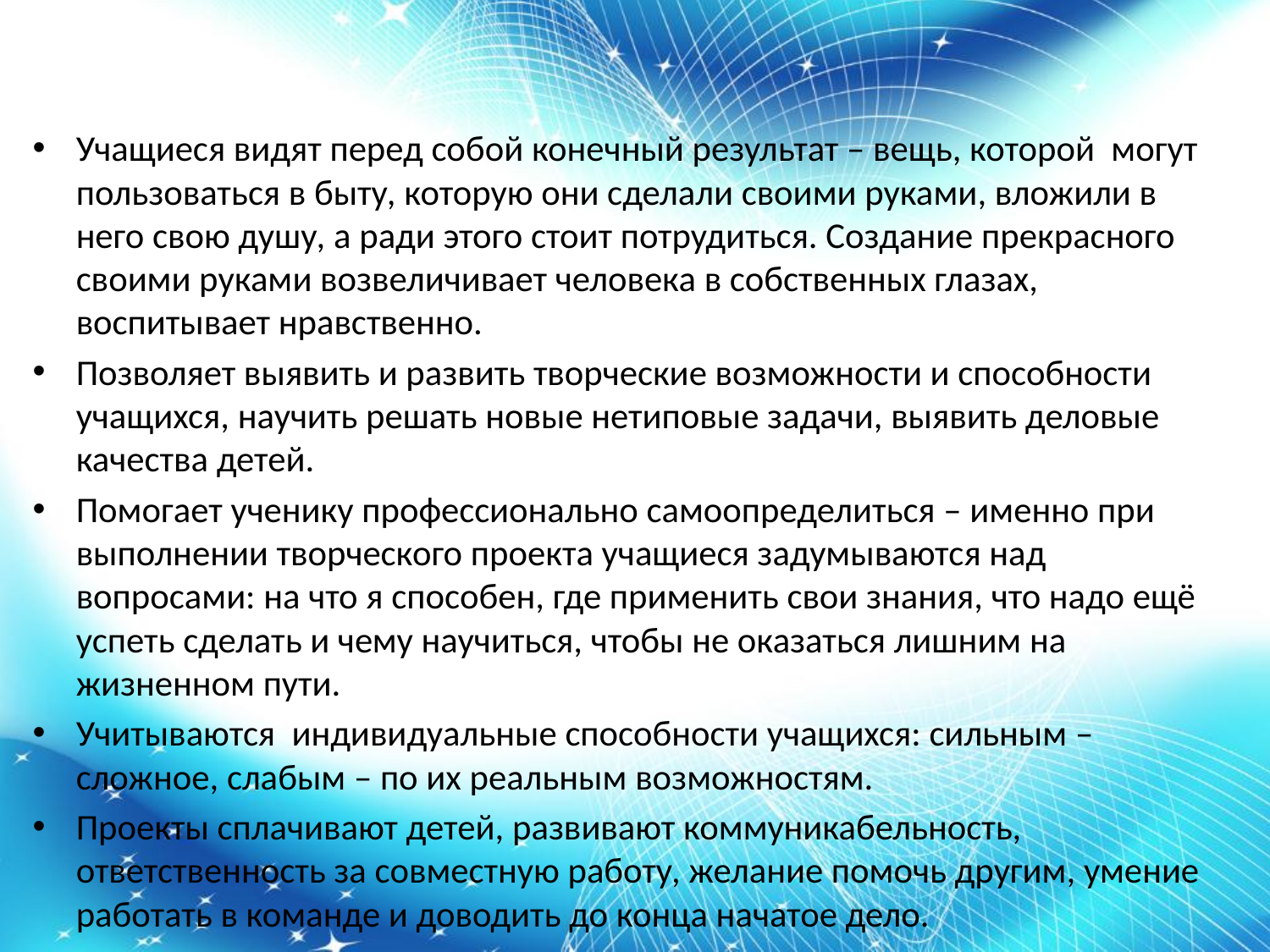

Учащиеся видят перед собой конечный результат – вещь, которой  могут пользоваться в быту, которую они сделали своими руками, вложили в него свою душу, а ради этого стоит потрудиться. Создание прекрасного своими руками возвеличивает человека в собственных глазах, воспитывает нравственно.
Позволяет выявить и развить творческие возможности и способности учащихся, научить решать новые нетиповые задачи, выявить деловые качества детей.
Помогает ученику профессионально самоопределиться – именно при выполнении творческого проекта учащиеся задумываются над вопросами: на что я способен, где применить свои знания, что надо ещё успеть сделать и чему научиться, чтобы не оказаться лишним на жизненном пути.
Учитываются  индивидуальные способности учащихся: сильным – сложное, слабым – по их реальным возможностям.
Проекты сплачивают детей, развивают коммуникабельность, ответственность за совместную работу, желание помочь другим, умение работать в команде и доводить до конца начатое дело.